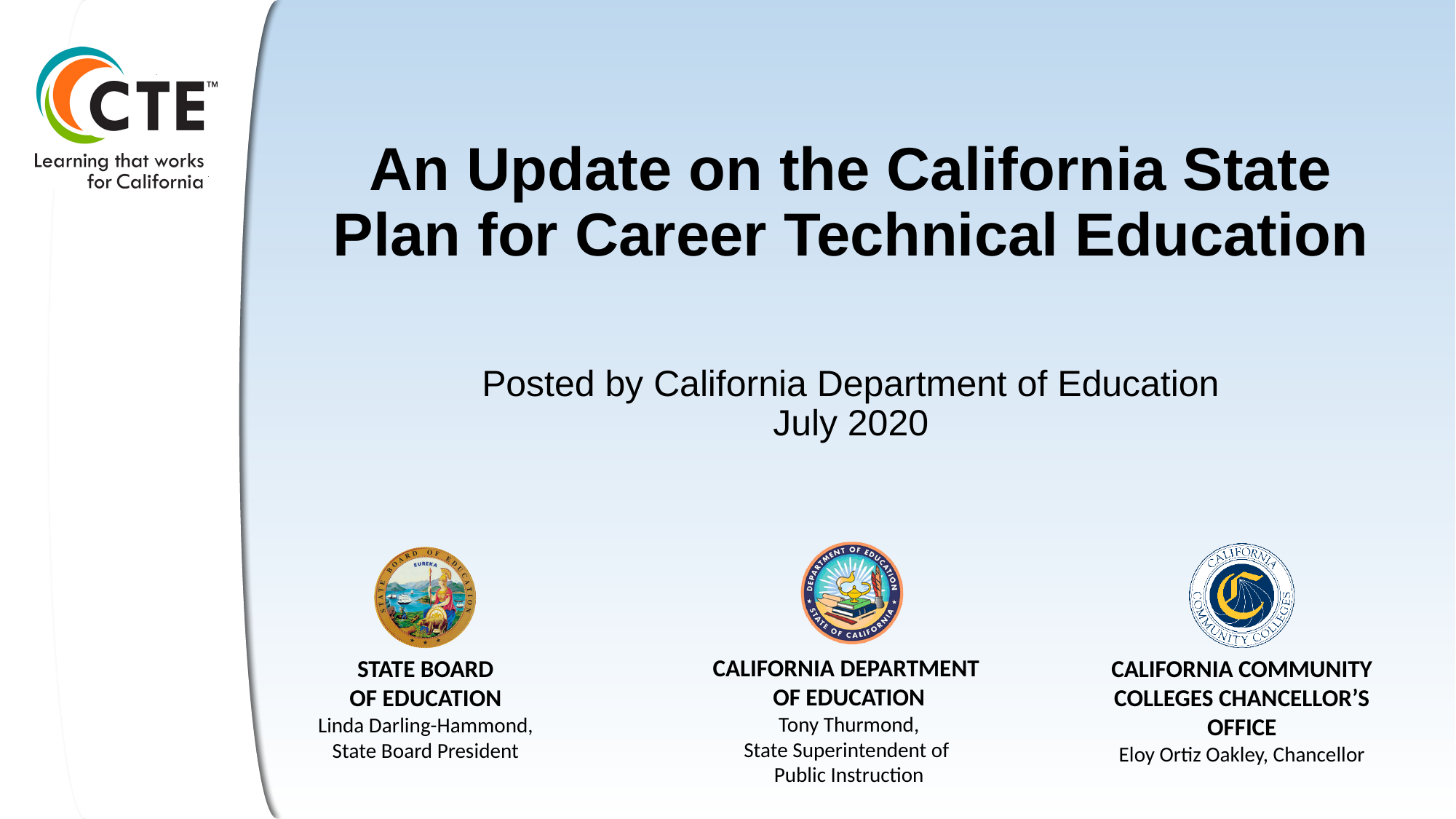

# An Update on the California State Plan for Career Technical Education
Posted by California Department of Education
July 2020